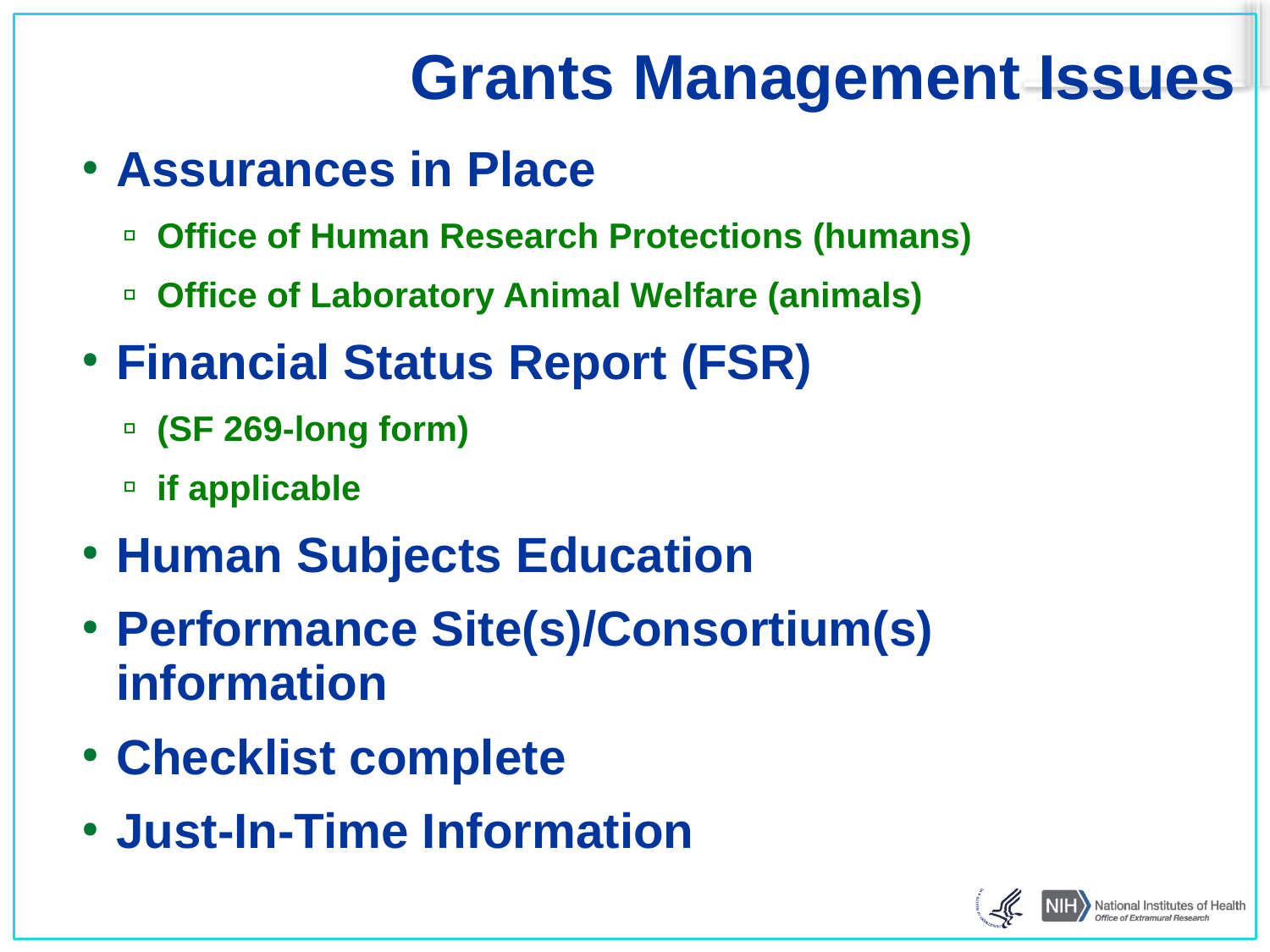

# Grants Management Issues
Assurances in Place
Office of Human Research Protections (humans)
Office of Laboratory Animal Welfare (animals)
Financial Status Report (FSR)
(SF 269-long form)
if applicable
Human Subjects Education
Performance Site(s)/Consortium(s) information
Checklist complete
Just-In-Time Information